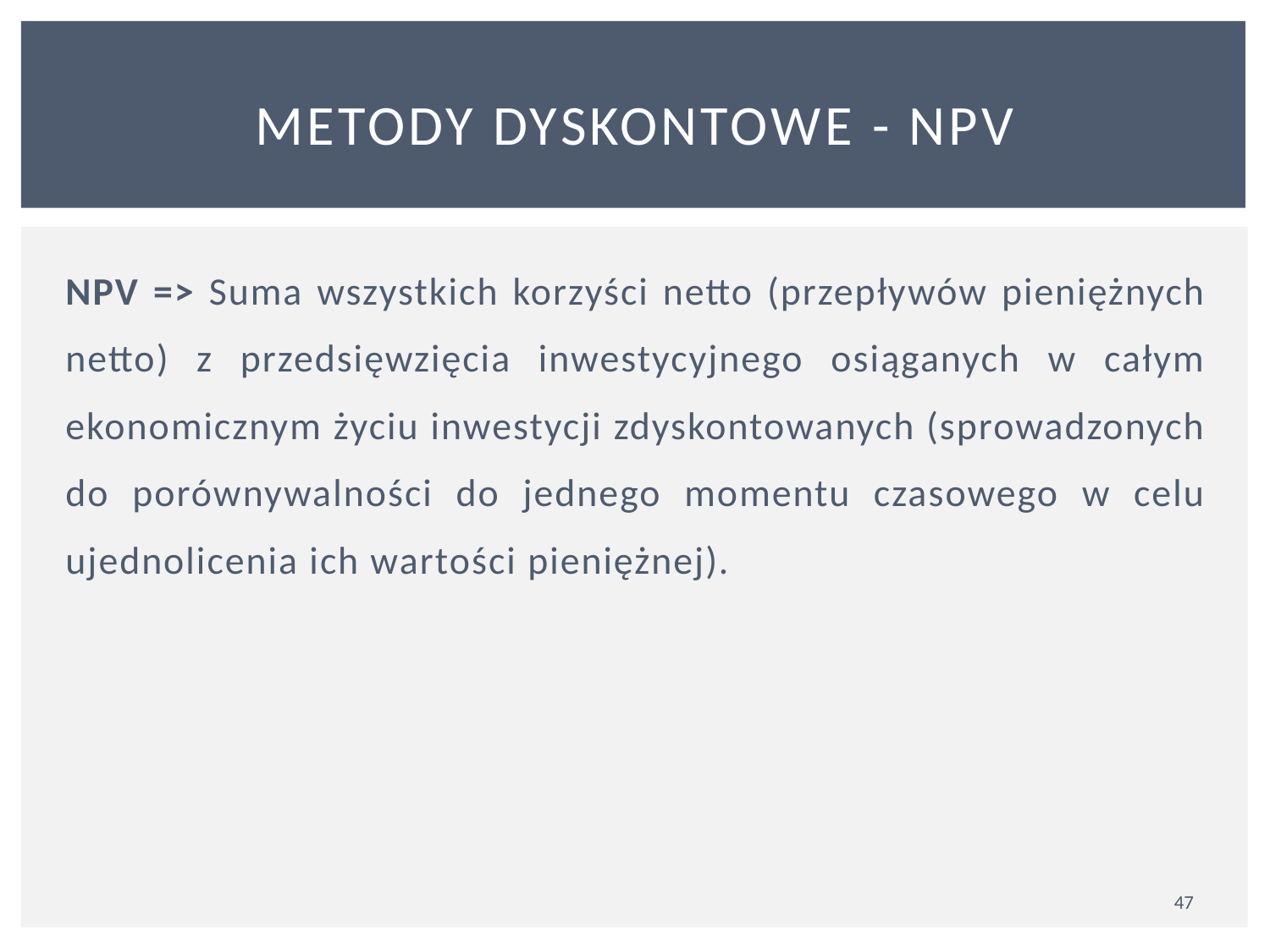

# METODY DYSKONTOWE - NPV
NPV => Suma wszystkich korzyści netto (przepływów pieniężnych netto) z przedsięwzięcia inwestycyjnego osiąganych w całym ekonomicznym życiu inwestycji zdyskontowanych (sprowadzonych do porównywalności do jednego momentu czasowego w celu ujednolicenia ich wartości pieniężnej).

47